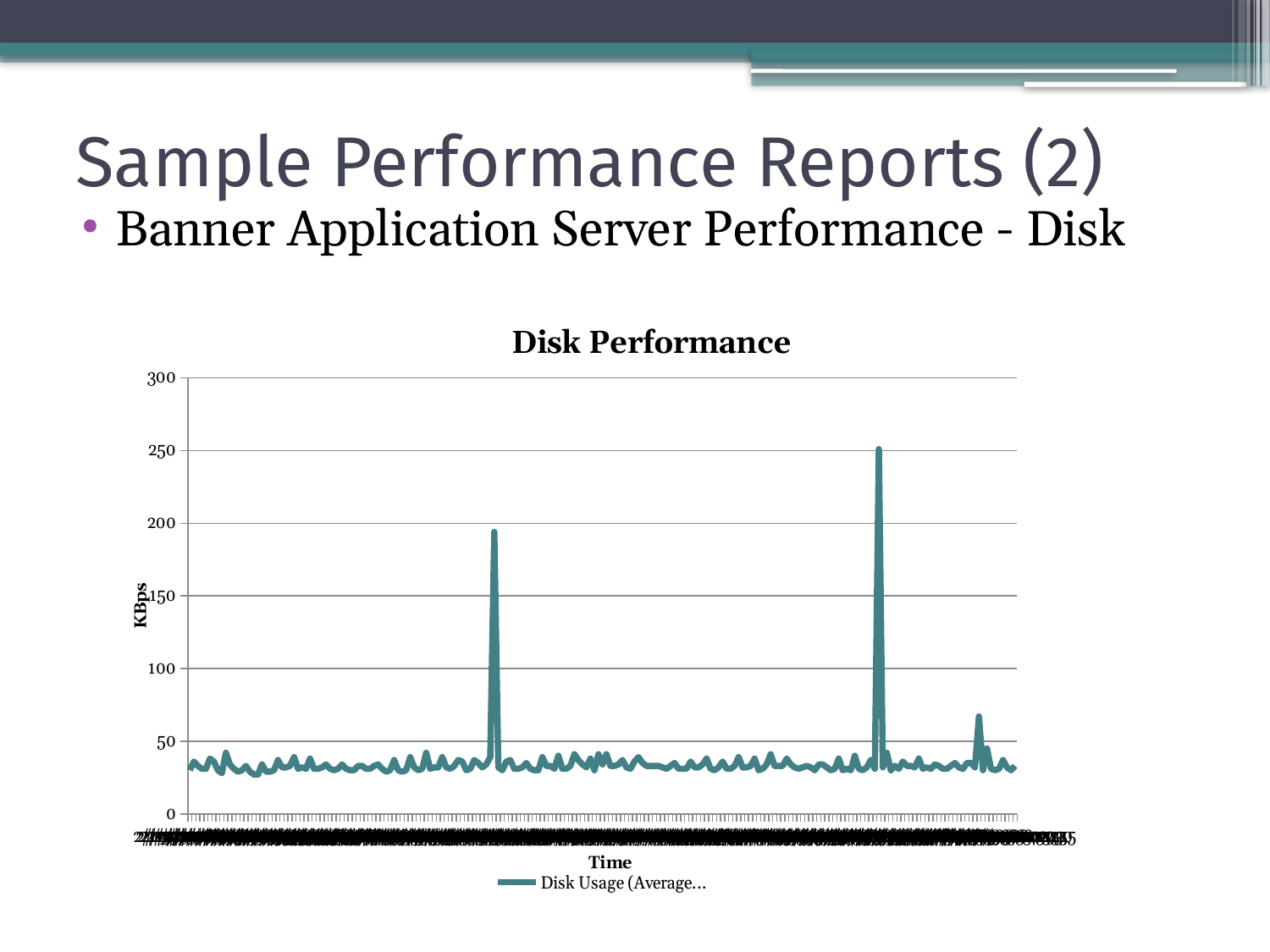

# Sample Performance Reports (2)
Banner Application Server Performance - Disk

### Chart: Disk Performance

| Category |  |
|---|---|
| 39497.385416666664 | 30.0 |
| 39497.395833333336 | 36.0 |
| 39497.406250000087 | 33.0 |
| 39497.416666666664 | 31.0 |
| 39497.427083333227 | 31.0 |
| 39497.4375 | 38.0 |
| 39497.447916666664 | 36.0 |
| 39497.458333333343 | 30.0 |
| 39497.46875 | 28.0 |
| 39497.479166666584 | 42.0 |
| 39497.489583333336 | 34.0 |
| 39497.5 | 31.0 |
| 39497.510416666664 | 29.0 |
| 39497.520833333336 | 30.0 |
| 39497.53125 | 33.0 |
| 39497.541666666584 | 29.0 |
| 39497.552083333336 | 27.0 |
| 39497.5625 | 27.0 |
| 39497.572916666664 | 34.0 |
| 39497.583333333336 | 29.0 |
| 39497.593749999985 | 29.0 |
| 39497.604166666584 | 30.0 |
| 39497.614583333336 | 37.0 |
| 39497.624999999993 | 32.0 |
| 39497.635416666584 | 32.0 |
| 39497.645833333336 | 33.0 |
| 39497.656250000087 | 39.0 |
| 39497.666666666584 | 31.0 |
| 39497.677083333227 | 32.0 |
| 39497.6875 | 31.0 |
| 39497.697916666584 | 38.0 |
| 39497.708333333336 | 31.0 |
| 39497.71875 | 31.0 |
| 39497.729166666504 | 32.0 |
| 39497.739583333227 | 34.0 |
| 39497.75 | 31.0 |
| 39497.760416666584 | 30.0 |
| 39497.770833333336 | 31.0 |
| 39497.78125 | 34.0 |
| 39497.791666666504 | 31.0 |
| 39497.802083333336 | 30.0 |
| 39497.812500000087 | 30.0 |
| 39497.822916666664 | 33.0 |
| 39497.833333333336 | 33.0 |
| 39497.84375 | 31.0 |
| 39497.854166666664 | 31.0 |
| 39497.864583333336 | 33.0 |
| 39497.875 | 34.0 |
| 39497.885416666664 | 31.0 |
| 39497.895833333336 | 29.0 |
| 39497.906250000087 | 30.0 |
| 39497.916666666664 | 37.0 |
| 39497.927083333227 | 30.0 |
| 39497.9375 | 29.0 |
| 39497.947916666664 | 30.0 |
| 39497.958333333343 | 39.0 |
| 39497.96875 | 32.0 |
| 39497.979166666584 | 30.0 |
| 39497.989583333336 | 31.0 |
| 39498 | 42.0 |
| 39498.010416666664 | 31.0 |
| 39498.020833333336 | 32.0 |
| 39498.03125 | 32.0 |
| 39498.041666666584 | 39.0 |
| 39498.052083333336 | 32.0 |
| 39498.0625 | 31.0 |
| 39498.072916666664 | 33.0 |
| 39498.083333333336 | 37.0 |
| 39498.093749999985 | 36.0 |
| 39498.104166666584 | 30.0 |
| 39498.114583333336 | 31.0 |
| 39498.124999999993 | 37.0 |
| 39498.135416666584 | 35.0 |
| 39498.145833333336 | 32.0 |
| 39498.156250000087 | 34.0 |
| 39498.166666666584 | 39.0 |
| 39498.177083333227 | 194.0 |
| 39498.1875 | 32.0 |
| 39498.197916666584 | 30.0 |
| 39498.208333333336 | 36.0 |
| 39498.21875 | 37.0 |
| 39498.229166666504 | 31.0 |
| 39498.239583333227 | 31.0 |
| 39498.25 | 32.0 |
| 39498.260416666584 | 35.0 |
| 39498.270833333336 | 31.0 |
| 39498.28125 | 30.0 |
| 39498.291666666504 | 30.0 |
| 39498.302083333336 | 39.0 |
| 39498.312500000087 | 33.0 |
| 39498.322916666664 | 33.0 |
| 39498.333333333336 | 31.0 |
| 39498.34375 | 40.0 |
| 39498.354166666664 | 31.0 |
| 39498.364583333336 | 31.0 |
| 39498.375 | 33.0 |
| 39498.385416666664 | 41.0 |
| 39498.395833333336 | 37.0 |
| 39498.406250000087 | 34.0 |
| 39498.416666666664 | 32.0 |
| 39498.427083333227 | 38.0 |
| 39498.4375 | 30.0 |
| 39498.447916666664 | 41.0 |
| 39498.458333333343 | 34.0 |
| 39498.46875 | 41.0 |
| 39498.479166666584 | 33.0 |
| 39498.489583333336 | 33.0 |
| 39498.5 | 34.0 |
| 39498.510416666664 | 37.0 |
| 39498.520833333336 | 32.0 |
| 39498.53125 | 31.0 |
| 39498.541666666584 | 36.0 |
| 39498.552083333336 | 39.0 |
| 39498.5625 | 35.0 |
| 39498.572916666664 | 33.0 |
| 39498.583333333336 | 33.0 |
| 39498.593749999985 | 33.0 |
| 39498.604166666584 | 33.0 |
| 39498.614583333336 | 32.0 |
| 39498.624999999993 | 31.0 |
| 39498.635416666584 | 33.0 |
| 39498.645833333336 | 35.0 |
| 39498.656250000087 | 31.0 |
| 39498.666666666584 | 31.0 |
| 39498.677083333227 | 31.0 |
| 39498.6875 | 36.0 |
| 39498.697916666584 | 32.0 |
| 39498.708333333336 | 32.0 |
| 39498.71875 | 34.0 |
| 39498.729166666504 | 38.0 |
| 39498.739583333227 | 31.0 |
| 39498.75 | 30.0 |
| 39498.760416666584 | 32.0 |
| 39498.770833333336 | 36.0 |
| 39498.78125 | 31.0 |
| 39498.791666666504 | 31.0 |
| 39498.802083333336 | 33.0 |
| 39498.812500000087 | 39.0 |
| 39498.822916666664 | 32.0 |
| 39498.833333333336 | 32.0 |
| 39498.84375 | 33.0 |
| 39498.854166666664 | 38.0 |
| 39498.864583333336 | 30.0 |
| 39498.875 | 31.0 |
| 39498.885416666664 | 34.0 |
| 39498.895833333336 | 41.0 |
| 39498.906250000087 | 33.0 |
| 39498.916666666664 | 33.0 |
| 39498.927083333227 | 33.0 |
| 39498.9375 | 38.0 |
| 39498.947916666664 | 34.0 |
| 39498.958333333343 | 32.0 |
| 39498.96875 | 31.0 |
| 39498.979166666584 | 32.0 |
| 39498.989583333336 | 33.0 |
| 39499 | 32.0 |
| 39499.010416666664 | 30.0 |
| 39499.020833333336 | 34.0 |
| 39499.03125 | 34.0 |
| 39499.041666666584 | 32.0 |
| 39499.052083333336 | 30.0 |
| 39499.0625 | 31.0 |
| 39499.072916666664 | 38.0 |
| 39499.083333333336 | 30.0 |
| 39499.093749999985 | 31.0 |
| 39499.104166666584 | 30.0 |
| 39499.114583333336 | 40.0 |
| 39499.124999999993 | 31.0 |
| 39499.135416666584 | 30.0 |
| 39499.145833333336 | 32.0 |
| 39499.156250000087 | 37.0 |
| 39499.166666666584 | 31.0 |
| 39499.177083333227 | 251.0 |
| 39499.1875 | 32.0 |
| 39499.197916666584 | 42.0 |
| 39499.208333333336 | 30.0 |
| 39499.21875 | 33.0 |
| 39499.229166666504 | 31.0 |
| 39499.239583333227 | 36.0 |
| 39499.25 | 33.0 |
| 39499.260416666584 | 33.0 |
| 39499.270833333336 | 32.0 |
| 39499.28125 | 38.0 |
| 39499.291666666504 | 31.0 |
| 39499.302083333336 | 32.0 |
| 39499.312500000087 | 31.0 |
| 39499.322916666664 | 34.0 |
| 39499.333333333336 | 33.0 |
| 39499.34375 | 31.0 |
| 39499.354166666664 | 31.0 |
| 39499.364583333336 | 33.0 |
| 39499.375 | 35.0 |
| 39499.385416666664 | 32.0 |
| 39499.395833333336 | 31.0 |
| 39499.406250000087 | 35.0 |
| 39499.416666666664 | 35.0 |
| 39499.427083333227 | 32.0 |
| 39499.4375 | 67.0 |
| 39499.447916666664 | 30.0 |
| 39499.458333333343 | 45.0 |
| 39499.46875 | 31.0 |
| 39499.479166666584 | 30.0 |
| 39499.489583333336 | 31.0 |
| 39499.5 | 37.0 |
| 39499.510416666664 | 32.0 |
| 39499.520833333336 | 30.0 |
| 39499.53125 | 33.0 |